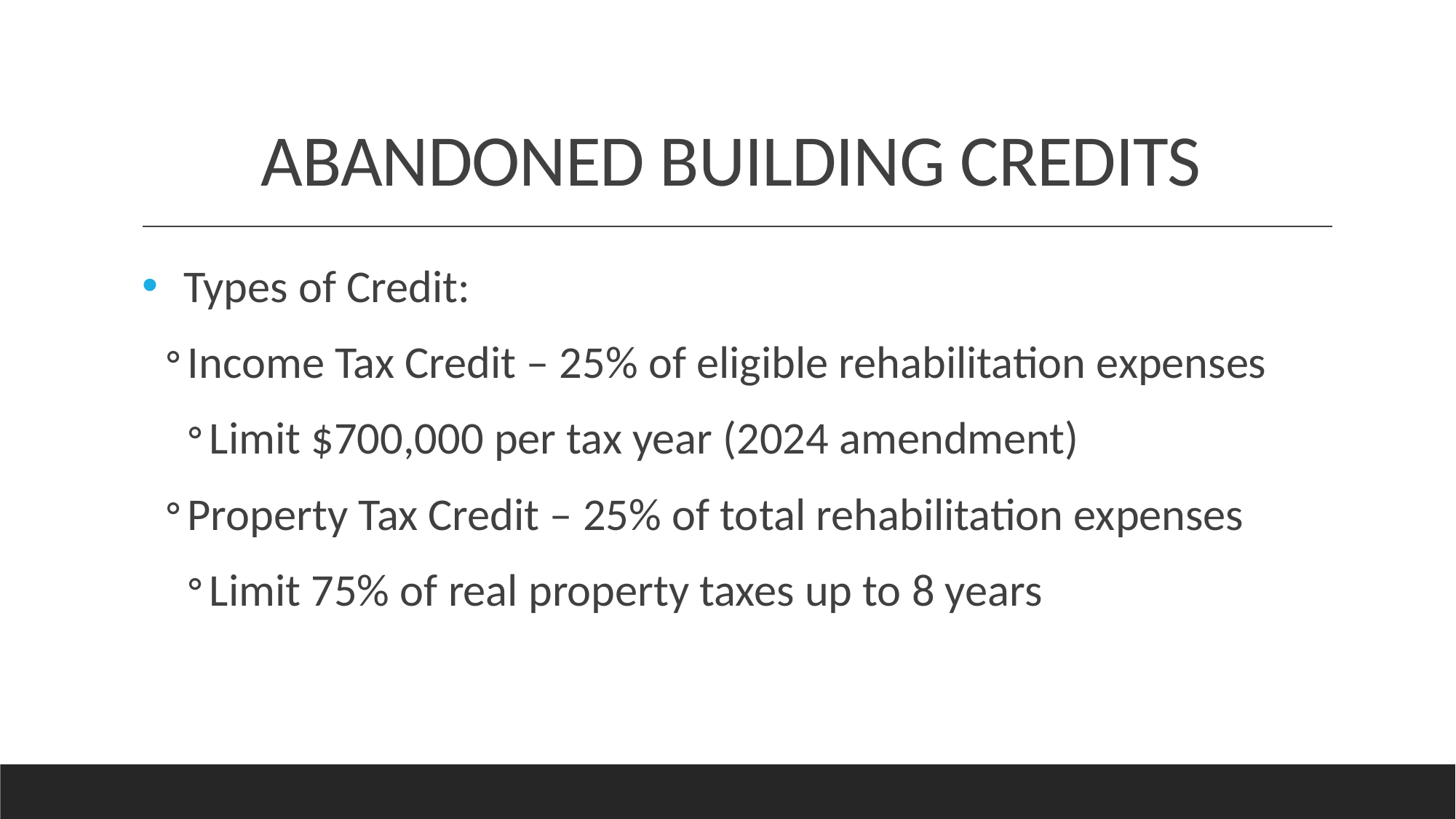

# ABANDONED BUILDING CREDITS
Types of Credit:
Income Tax Credit – 25% of eligible rehabilitation expenses
Limit $700,000 per tax year (2024 amendment)
Property Tax Credit – 25% of total rehabilitation expenses
Limit 75% of real property taxes up to 8 years